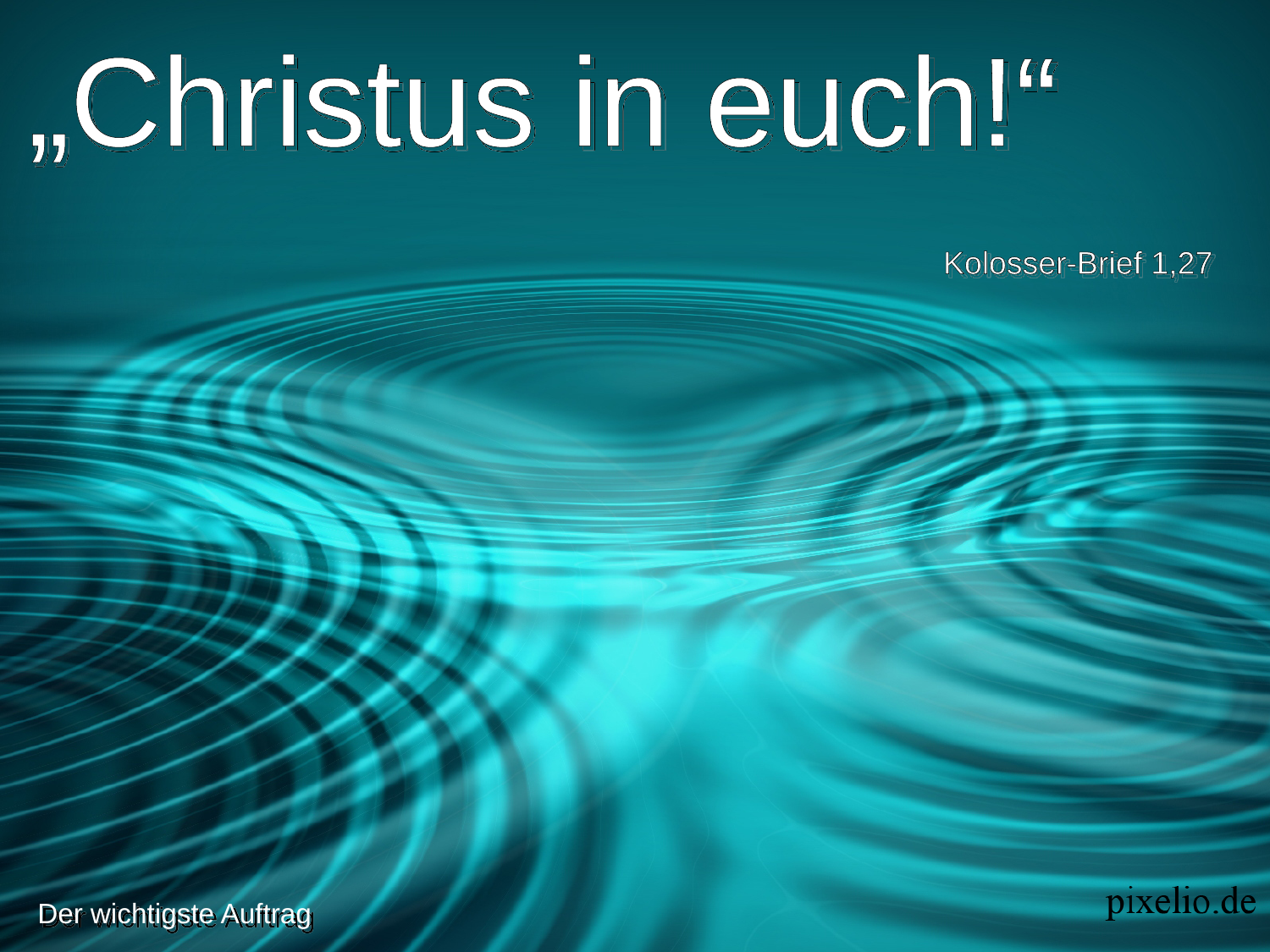

„Christus in euch!“
Kolosser-Brief 1,27
Der wichtigste Auftrag